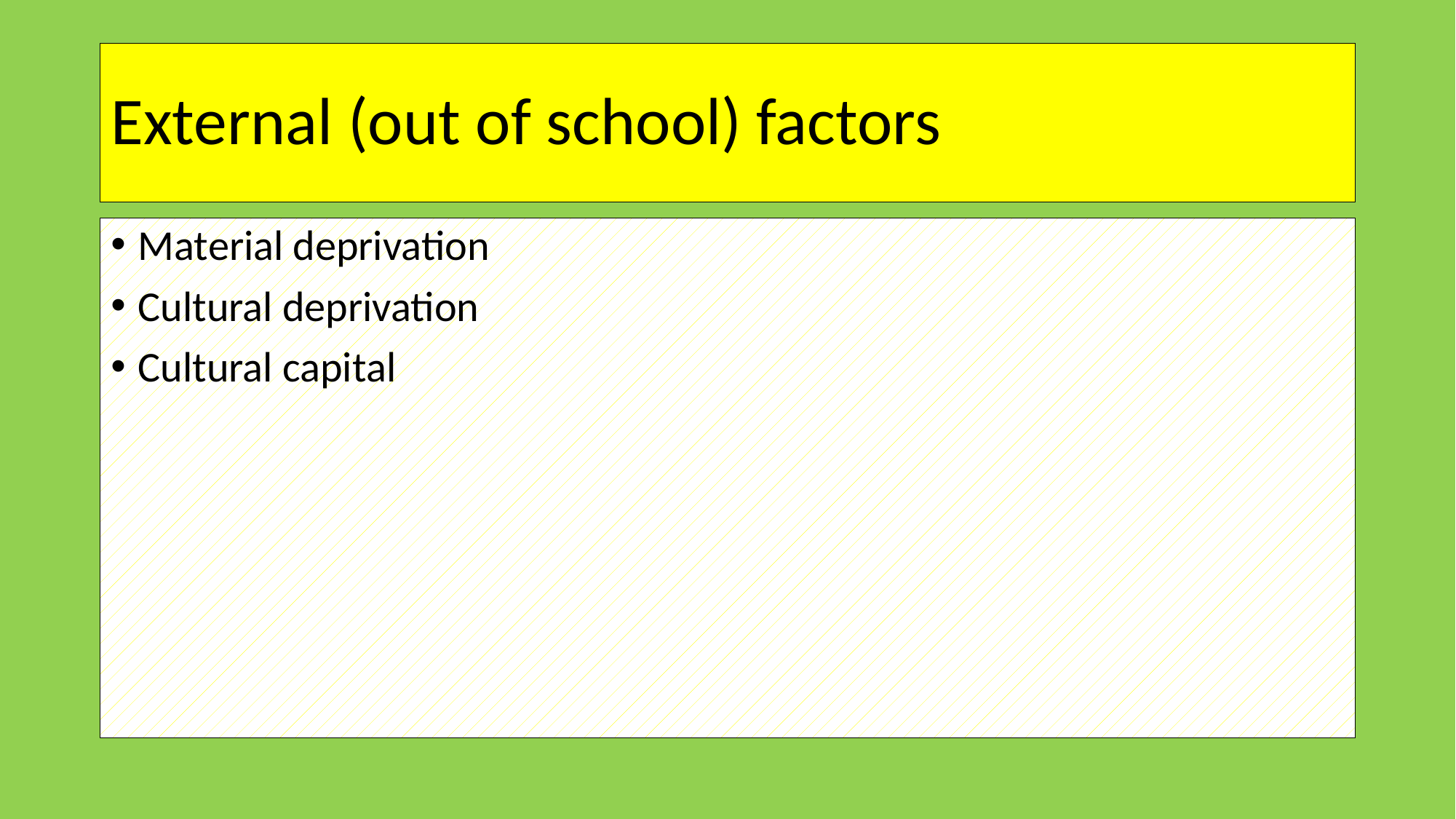

# External (out of school) factors
Material deprivation
Cultural deprivation
Cultural capital